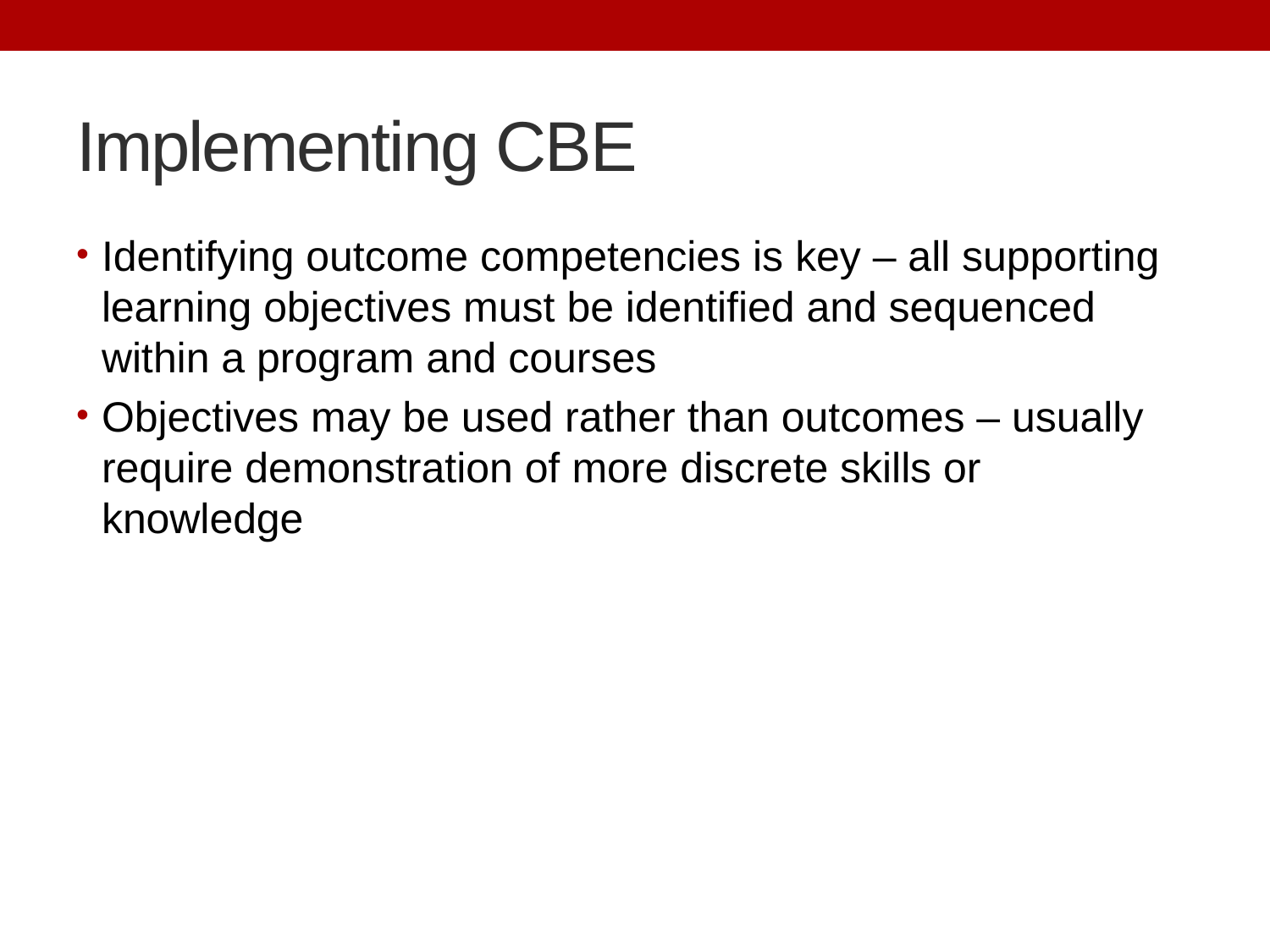

# Implementing CBE
Identifying outcome competencies is key – all supporting learning objectives must be identified and sequenced within a program and courses
Objectives may be used rather than outcomes – usually require demonstration of more discrete skills or knowledge